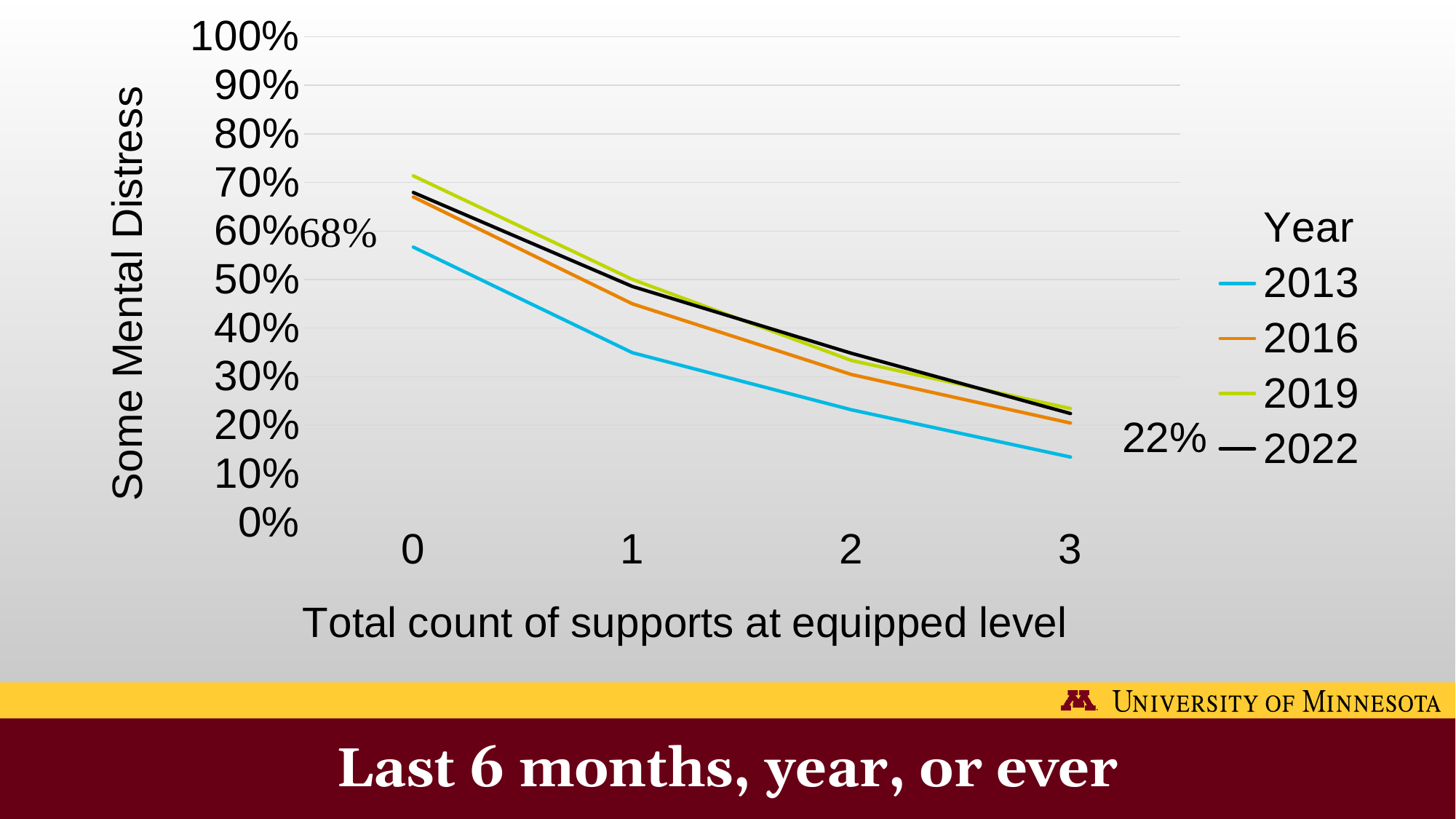

### Chart:

| Category |  |  |  |  |  |
|---|---|---|---|---|---|
| 0 | None | 0.5668102302334237 | 0.670134954156794 | 0.7136383151266518 | 0.6793661496965611 |
| 1 | None | 0.3492479888072753 | 0.449985404300866 | 0.500315579938826 | 0.4857476635514019 |
| 2 | None | 0.231633739500769 | 0.3043231134441138 | 0.3333561386104745 | 0.3481267798365324 |
| 3 | None | 0.1343571075139605 | 0.2044360197834281 | 0.2342483518858748 | 0.2239702829673331 |
# Last 6 months, year, or ever